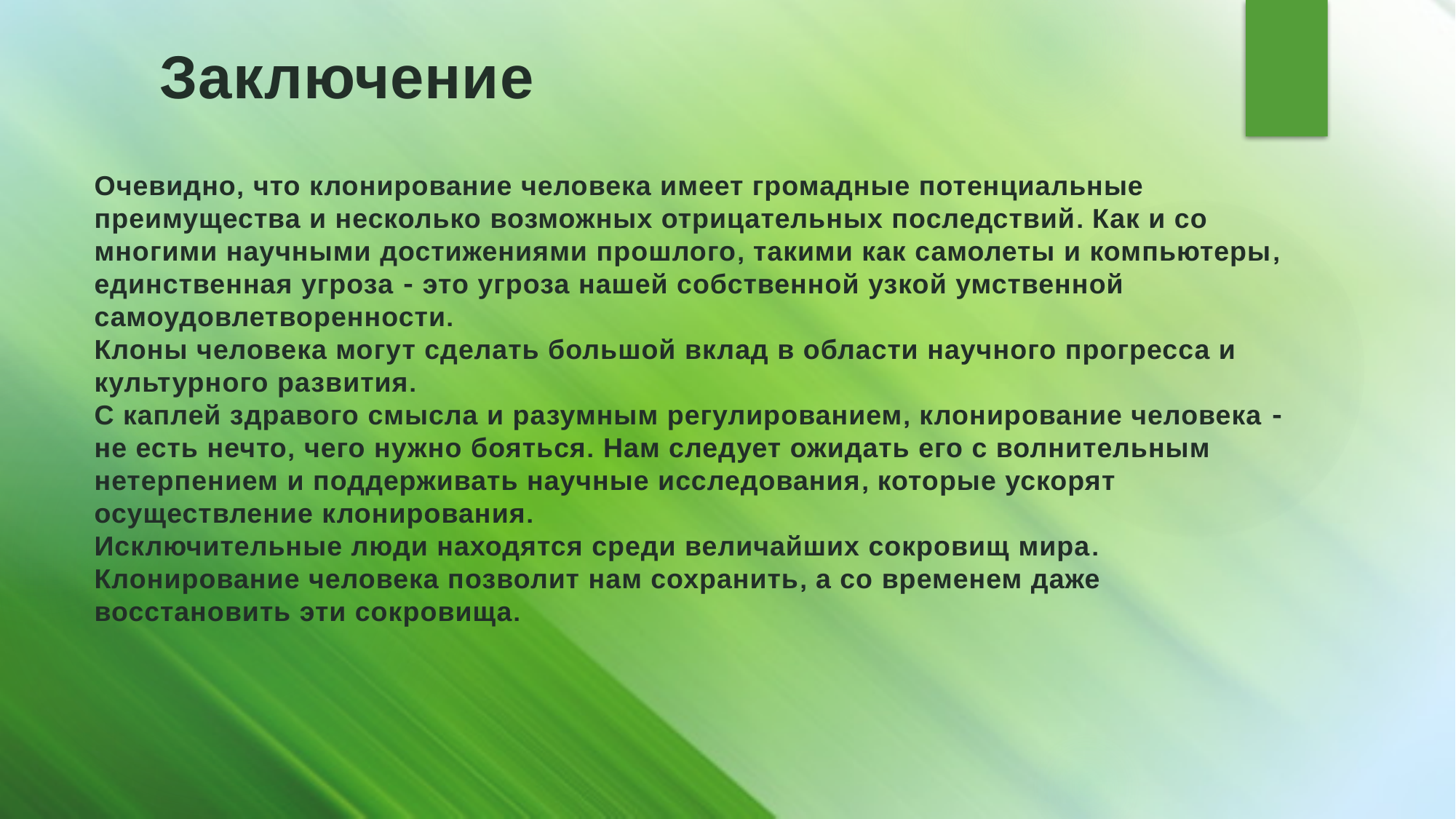

Заключение
Очевидно, что клонирование человека имеет громадные потенциальные преимущества и несколько возможных отрицательных последствий. Как и со многими научными достижениями прошлого, такими как самолеты и компьютеры, единственная угроза - это угроза нашей собственной узкой умственной самоудовлетворенности.
Клоны человека могут сделать большой вклад в области научного прогресса и культурного развития.
С каплей здравого смысла и разумным регулированием, клонирование человека - не есть нечто, чего нужно бояться. Нам следует ожидать его с волнительным нетерпением и поддерживать научные исследования, которые ускорят осуществление клонирования.
Исключительные люди находятся среди величайших сокровищ мира. Клонирование человека позволит нам сохранить, а со временем даже восстановить эти сокровища.